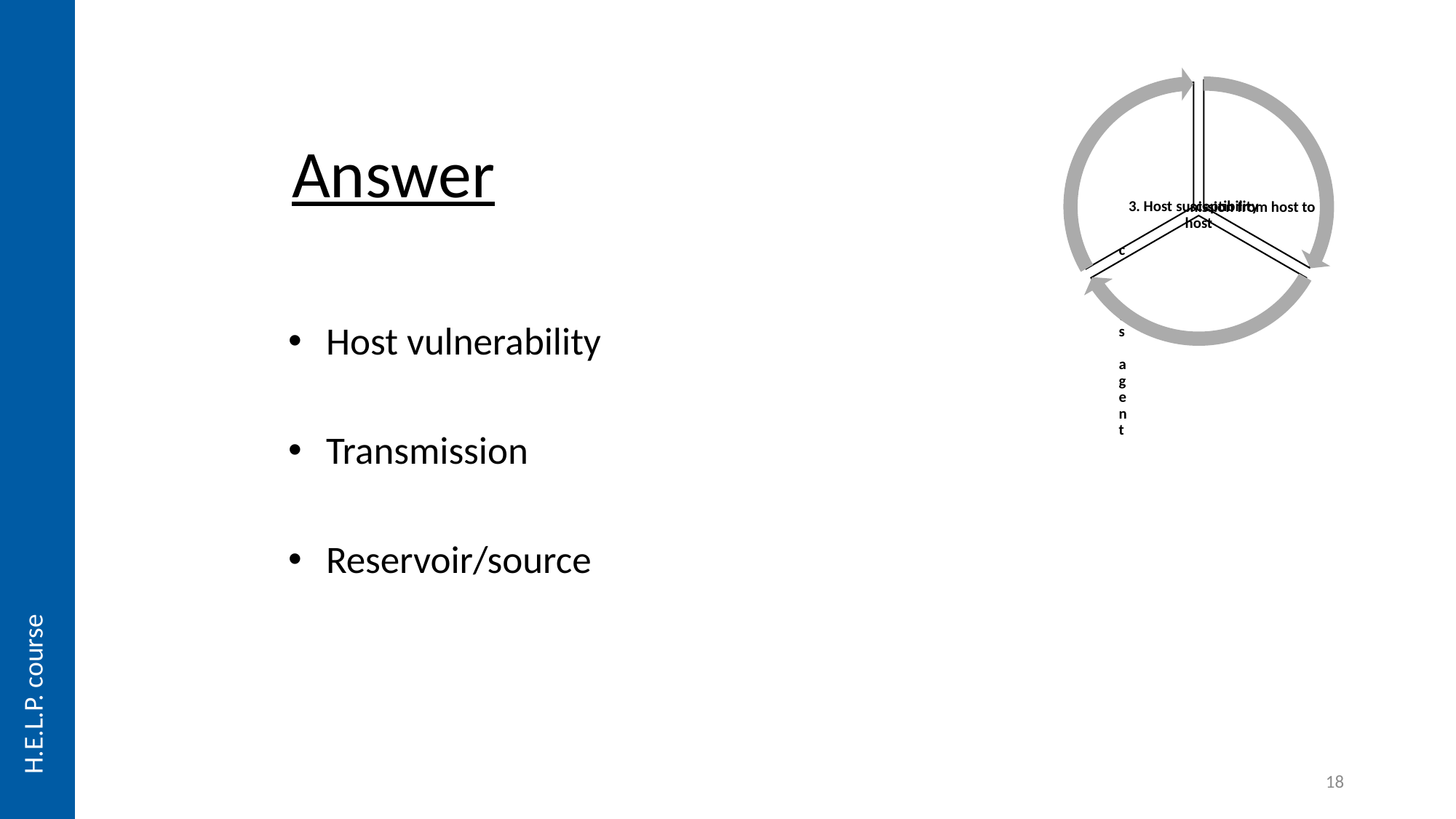

1. Infectious agent
2. Route of transmission from host to host
3. Host susceptibility
# Answer
Host vulnerability

Transmission

Reservoir/source

H.E.L.P. course
18